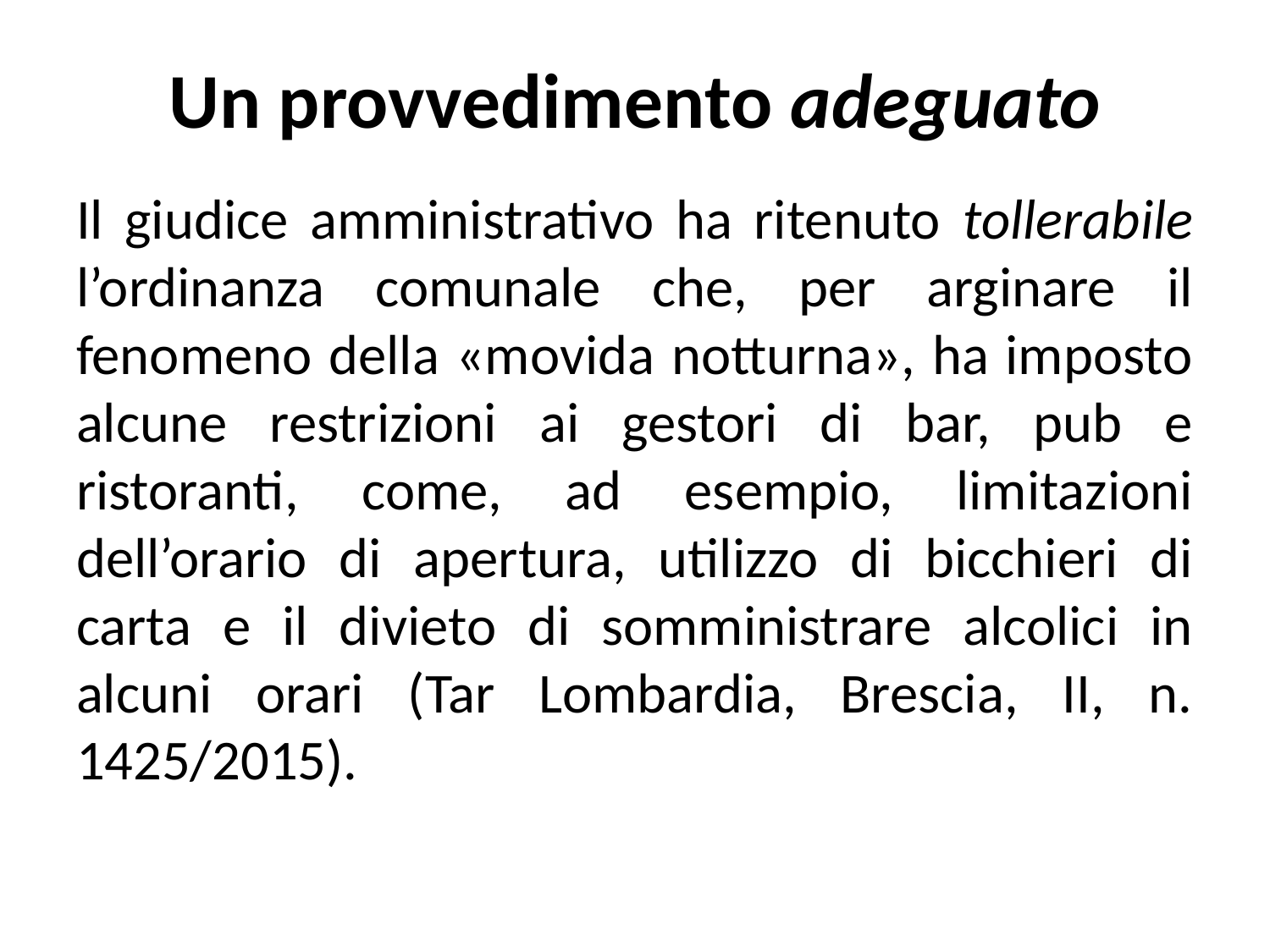

# Un provvedimento adeguato
Il giudice amministrativo ha ritenuto tollerabile l’ordinanza comunale che, per arginare il fenomeno della «movida notturna», ha imposto alcune restrizioni ai gestori di bar, pub e ristoranti, come, ad esempio, limitazioni dell’orario di apertura, utilizzo di bicchieri di carta e il divieto di somministrare alcolici in alcuni orari (Tar Lombardia, Brescia, II, n. 1425/2015).